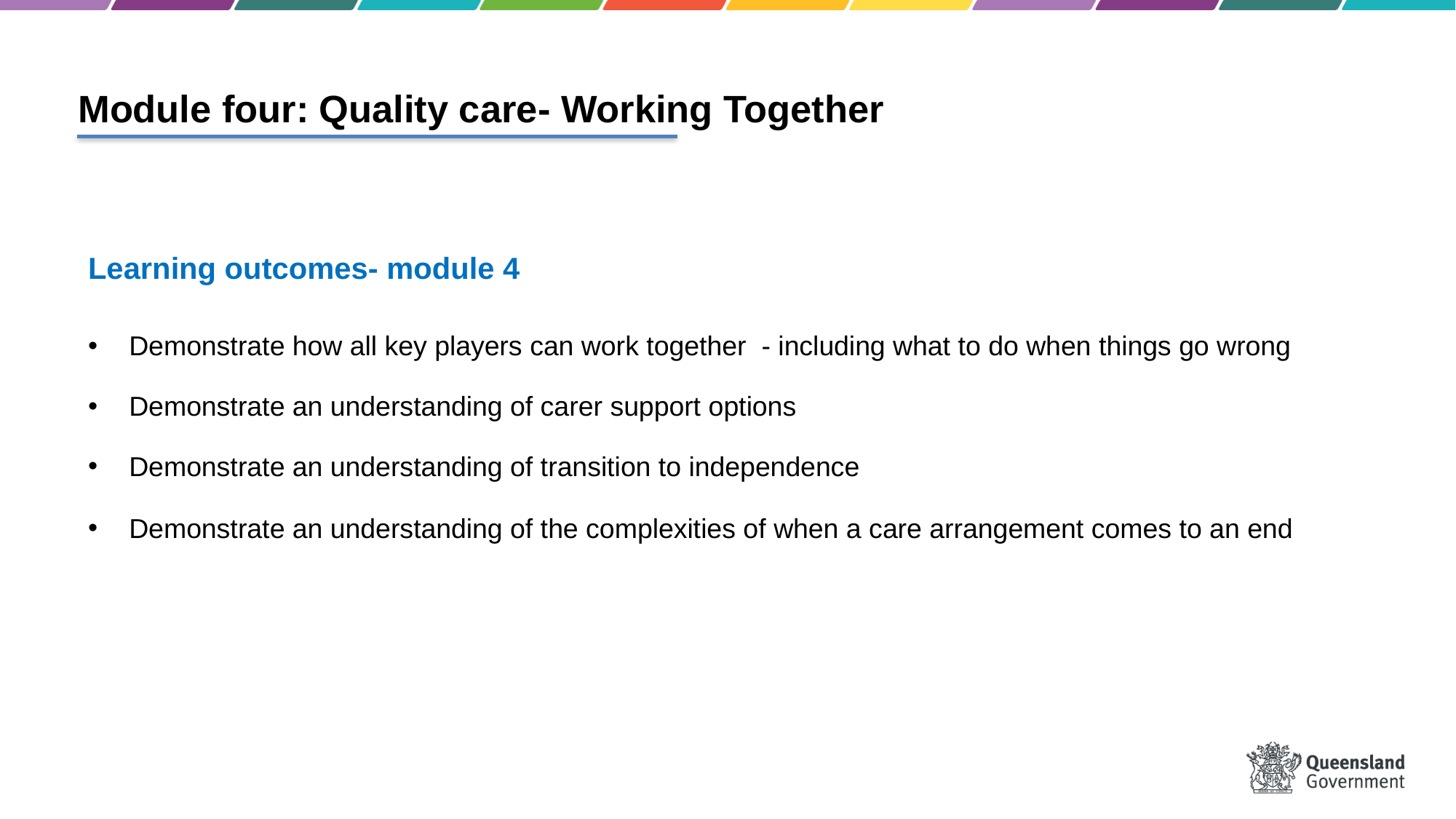

# Module four: Quality care- Working Together
Learning outcomes- module 4

Demonstrate how all key players can work together  - including what to do when things go wrong

Demonstrate an understanding of carer support options

Demonstrate an understanding of transition to independence

Demonstrate an understanding of the complexities of when a care arrangement comes to an end